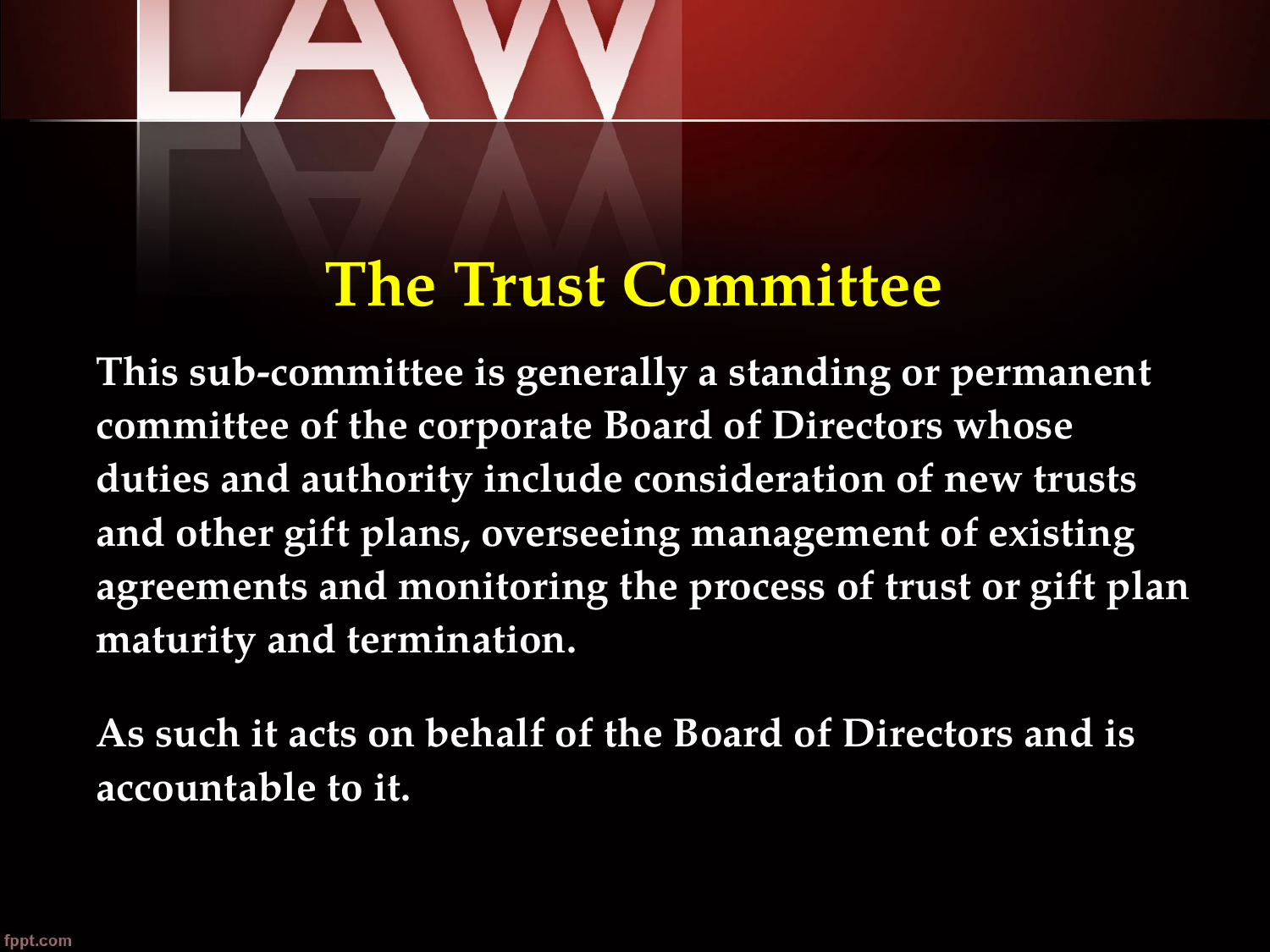

# The Trust Committee
This sub-committee is generally a standing or permanent committee of the corporate Board of Directors whose duties and authority include consideration of new trusts and other gift plans, overseeing management of existing agreements and monitoring the process of trust or gift plan maturity and termination.
As such it acts on behalf of the Board of Directors and is accountable to it.